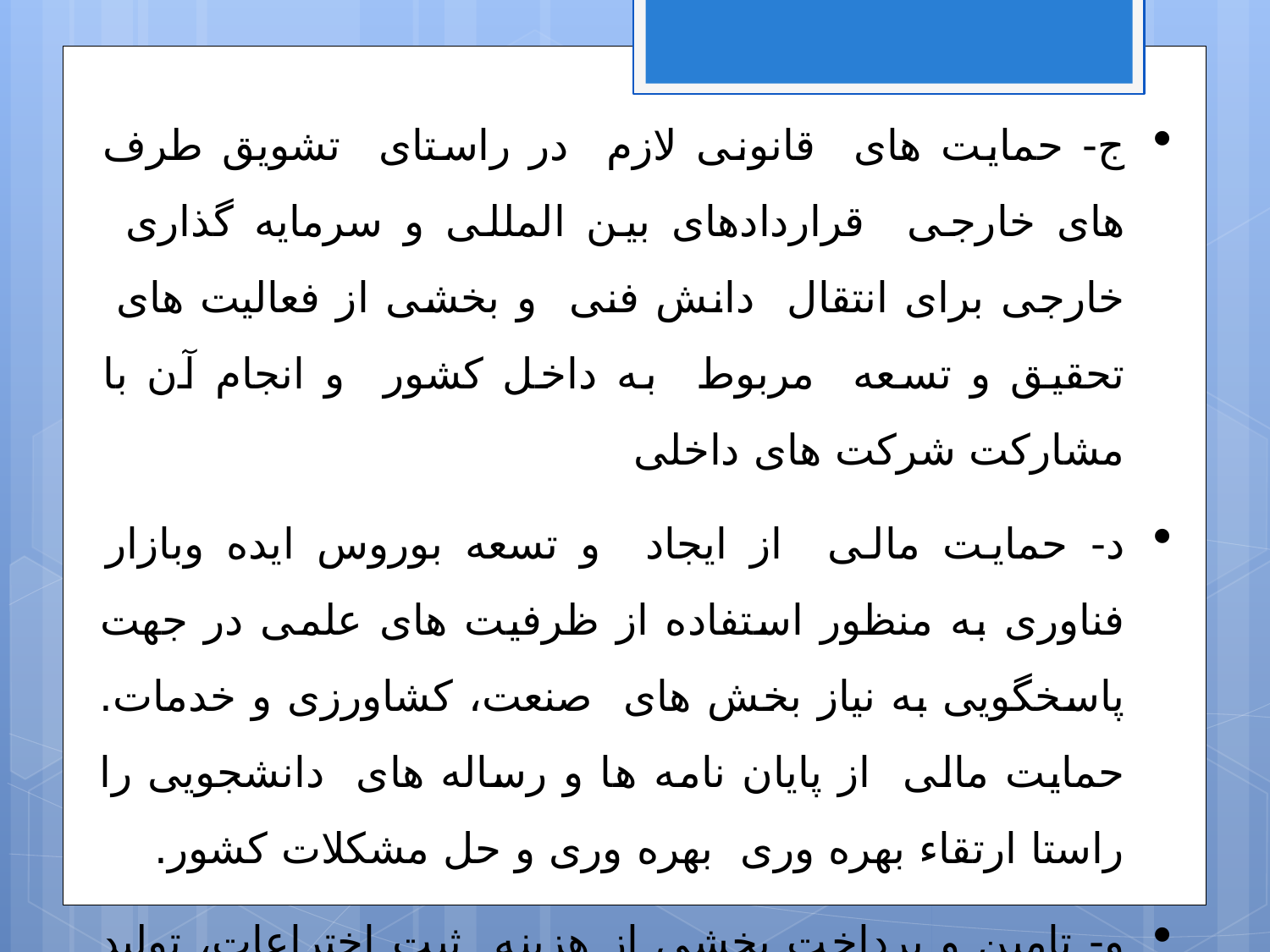

ج- حمایت های  قانونی لازم  در راستای  تشویق طرف های خارجی  قراردادهای بین المللی و سرمایه گذاری  خارجی برای انتقال  دانش فنی  و بخشی از فعالیت های  تحقیق و تسعه  مربوط  به داخل کشور  و انجام آن با مشارکت شرکت های داخلی
د- حمایت مالی  از ایجاد  و تسعه بوروس ایده وبازار فناوری به منظور استفاده از ظرفیت های علمی در جهت پاسخگویی به نیاز بخش های  صنعت، کشاورزی و خدمات. حمایت مالی  از پایان نامه ها و رساله های  دانشجویی را راستا ارتقاء بهره وری  بهره وری و حل مشکلات کشور.
و- تامین و پرداخت بخشی از هزینه  ثبت اختراعات، تولید دانش فنی و حمایت مالی  از تولید کنندگان برای خرید  دانش فنی  و امتیاز اختراعات.